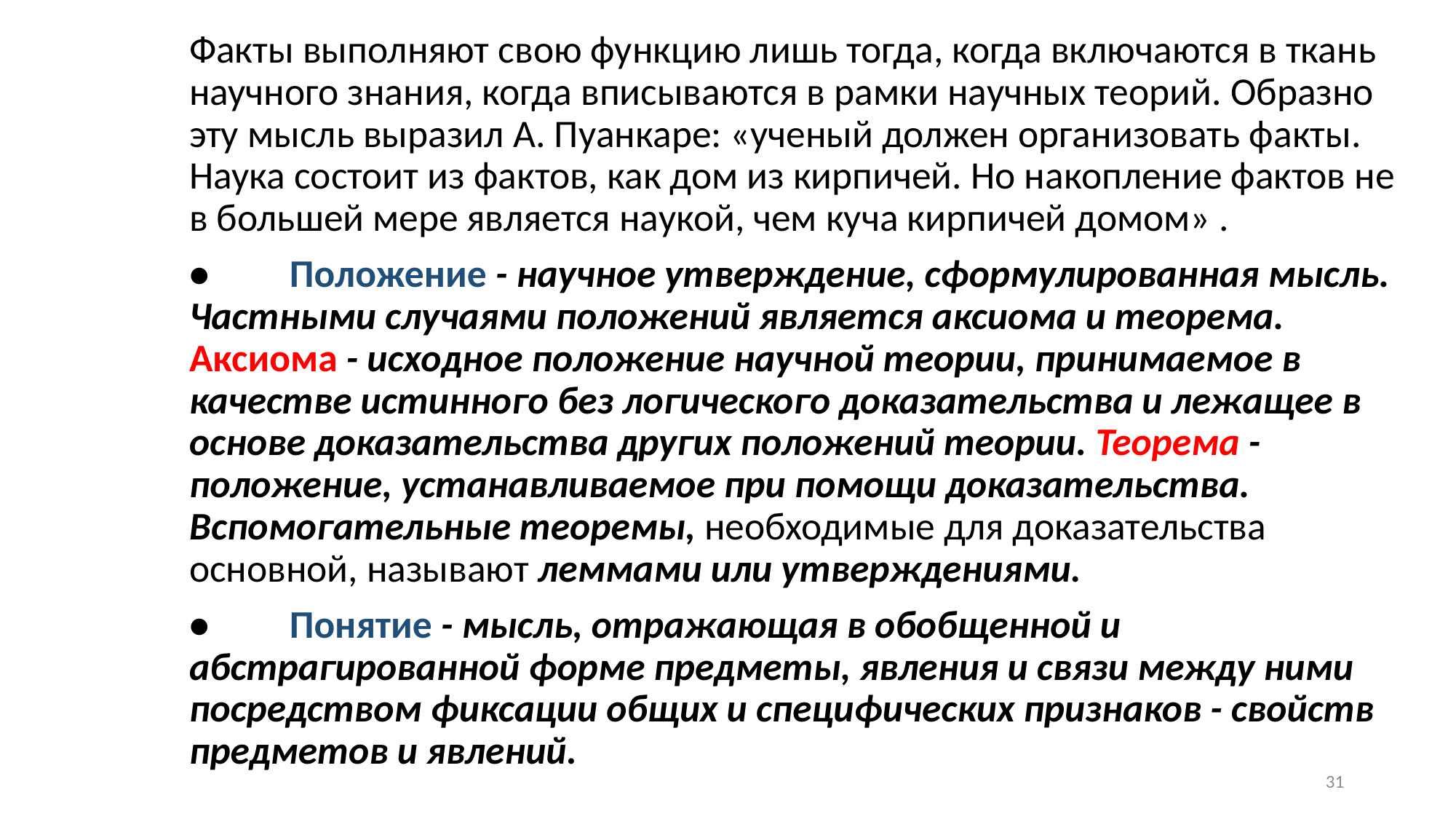

Факты выполняют свою функцию лишь тогда, когда включаются в ткань научного знания, когда вписываются в рамки научных теорий. Образно эту мысль выразил А. Пуанкаре: «ученый должен организовать факты. Наука состоит из фактов, как дом из кирпичей. Но накопление фактов не в большей мере является наукой, чем куча кирпичей домом» .
•	Положение - научное утверждение, сформулированная мысль. Частными случаями положений является аксиома и теорема. Аксиома - исходное положение научной теории, принимаемое в качестве истинного без логического доказательства и лежащее в основе доказательства других положений теории. Теорема - положение, устанавливаемое при помощи доказательства. Вспомогательные теоремы, необходимые для доказательства основной, называют леммами или утверждениями.
•	Понятие - мысль, отражающая в обобщенной и абстрагированной форме предметы, явления и связи между ними посредством фиксации общих и специфических признаков - свойств предметов и явлений.
31